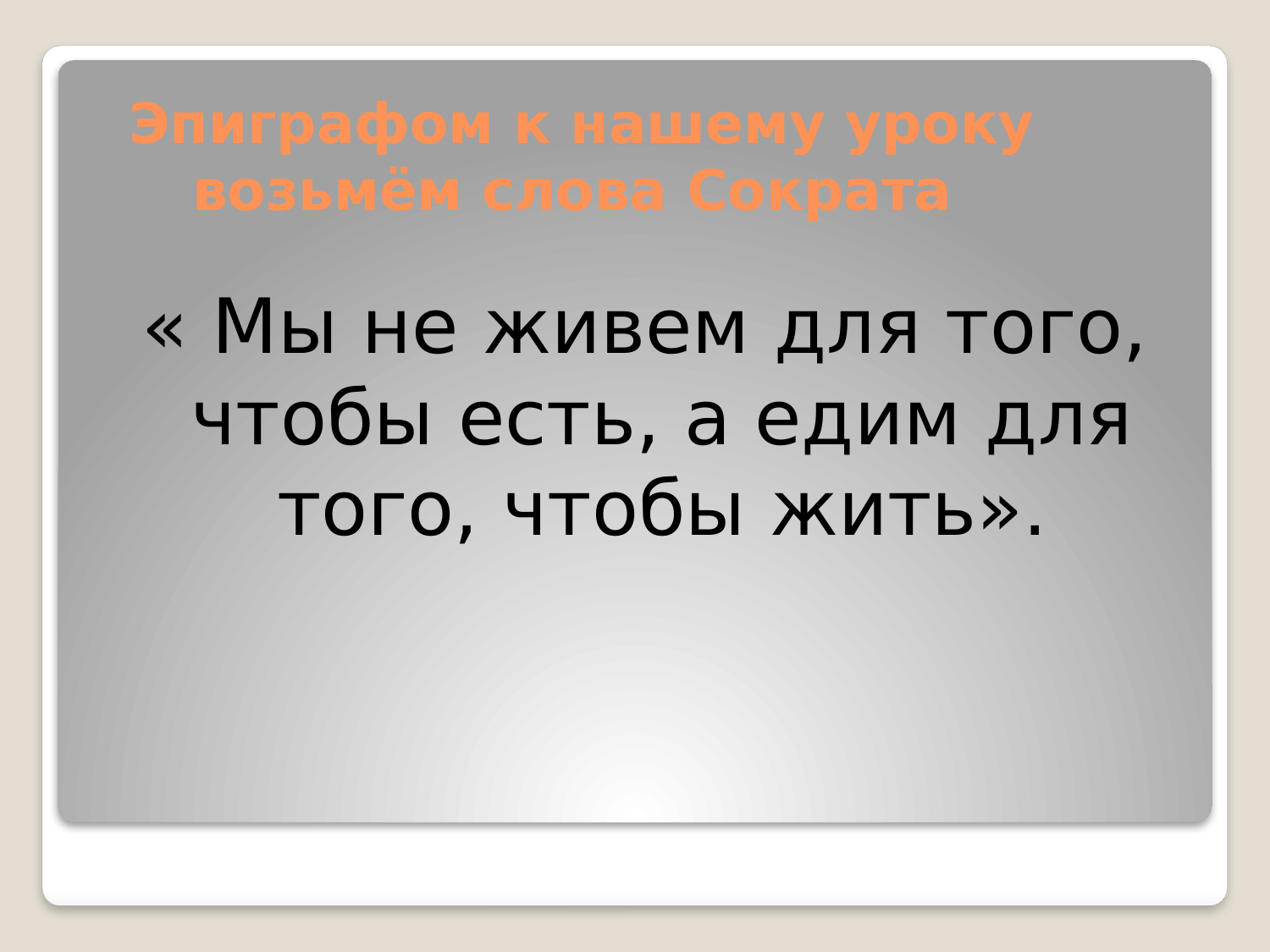

# Эпиграфом к нашему уроку возьмём слова Сократа

« Мы не живем для того, чтобы есть, а едим для того, чтобы жить».